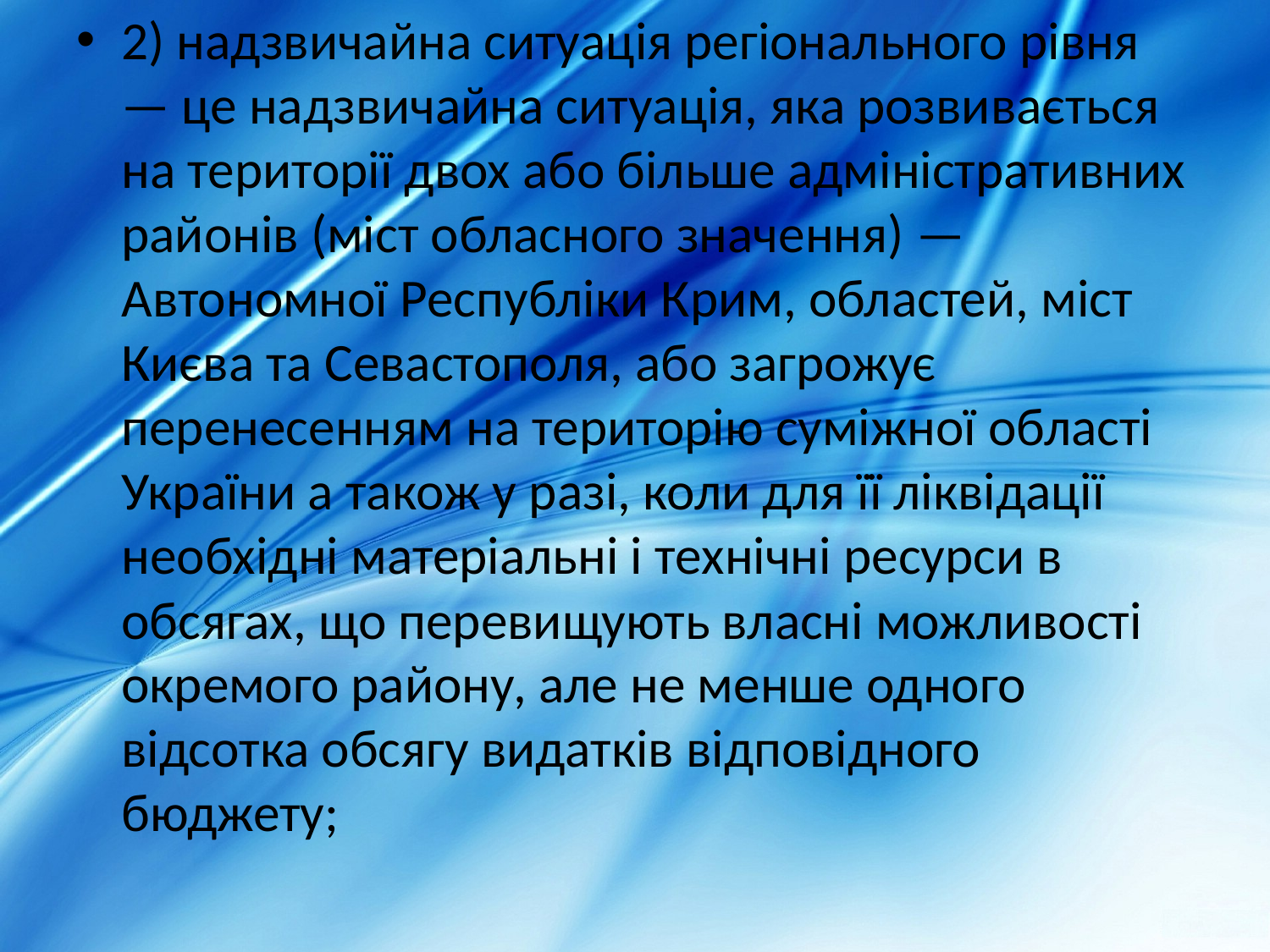

2) надзвичайна ситуація регіонального рівня — це надзвичайна ситуація, яка розвивається на території двох або більше адміністративних районів (міст обласного значення) — Автономної Республіки Крим, областей, міст Києва та Севастополя, або загрожує перенесенням на територію суміжної області України а також у разі, коли для її ліквідації необхідні матеріальні і технічні ресурси в обсягах, що перевищують власні можливості окремого району, але не менше одного відсотка обсягу видатків відповідного бюджету;